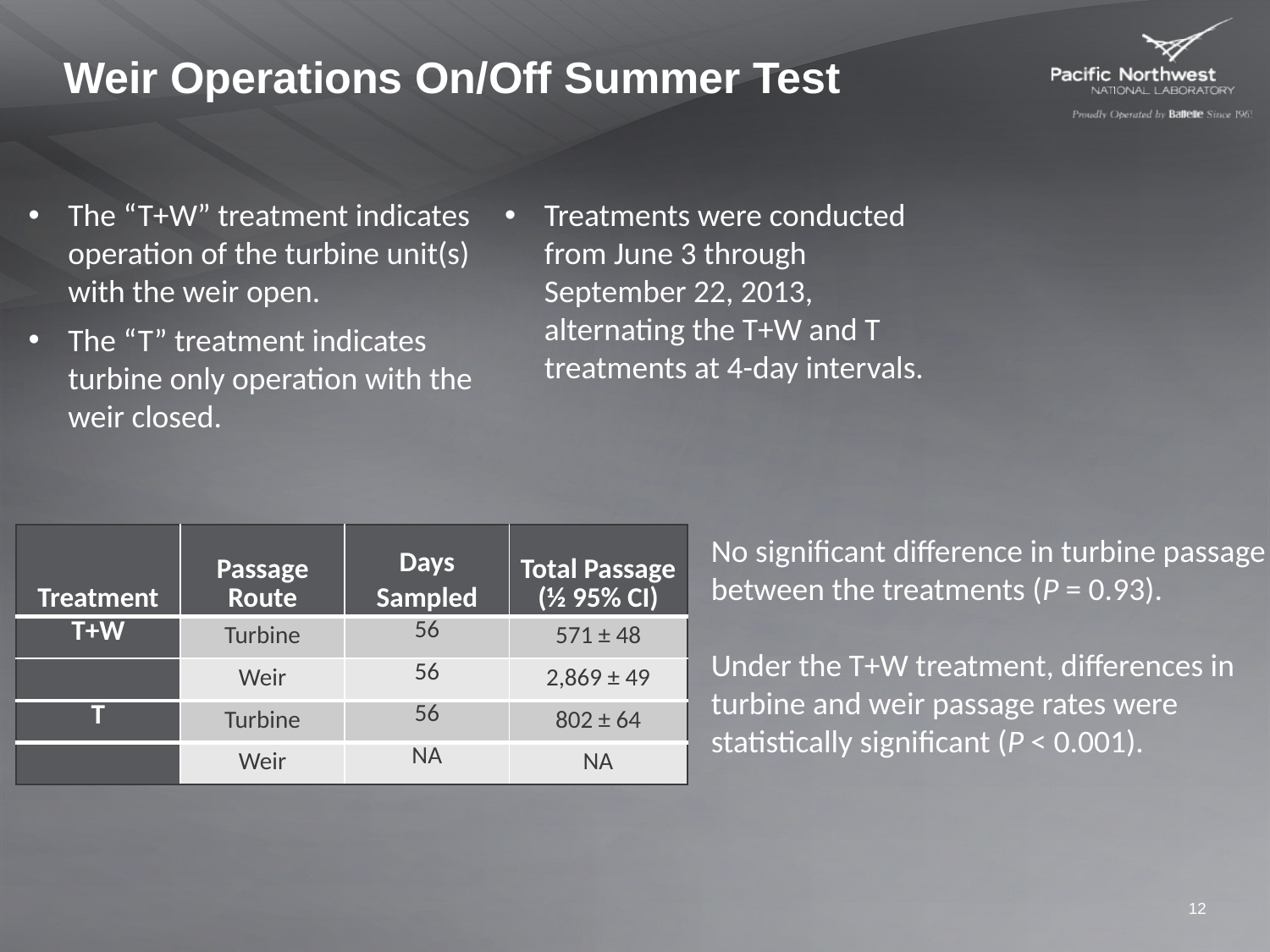

# Weir Operations On/Off Summer Test
The “T+W” treatment indicates operation of the turbine unit(s) with the weir open.
The “T” treatment indicates turbine only operation with the weir closed.
Treatments were conducted from June 3 through September 22, 2013, alternating the T+W and T treatments at 4-day intervals.
| Treatment | Passage Route | Days Sampled | Total Passage (½ 95% CI) |
| --- | --- | --- | --- |
| T+W | Turbine | 56 | 571 ± 48 |
|  | Weir | 56 | 2,869 ± 49 |
| T | Turbine | 56 | 802 ± 64 |
|  | Weir | NA | NA |
No significant difference in turbine passage between the treatments (P = 0.93).

Under the T+W treatment, differences in turbine and weir passage rates were statistically significant (P < 0.001).
12